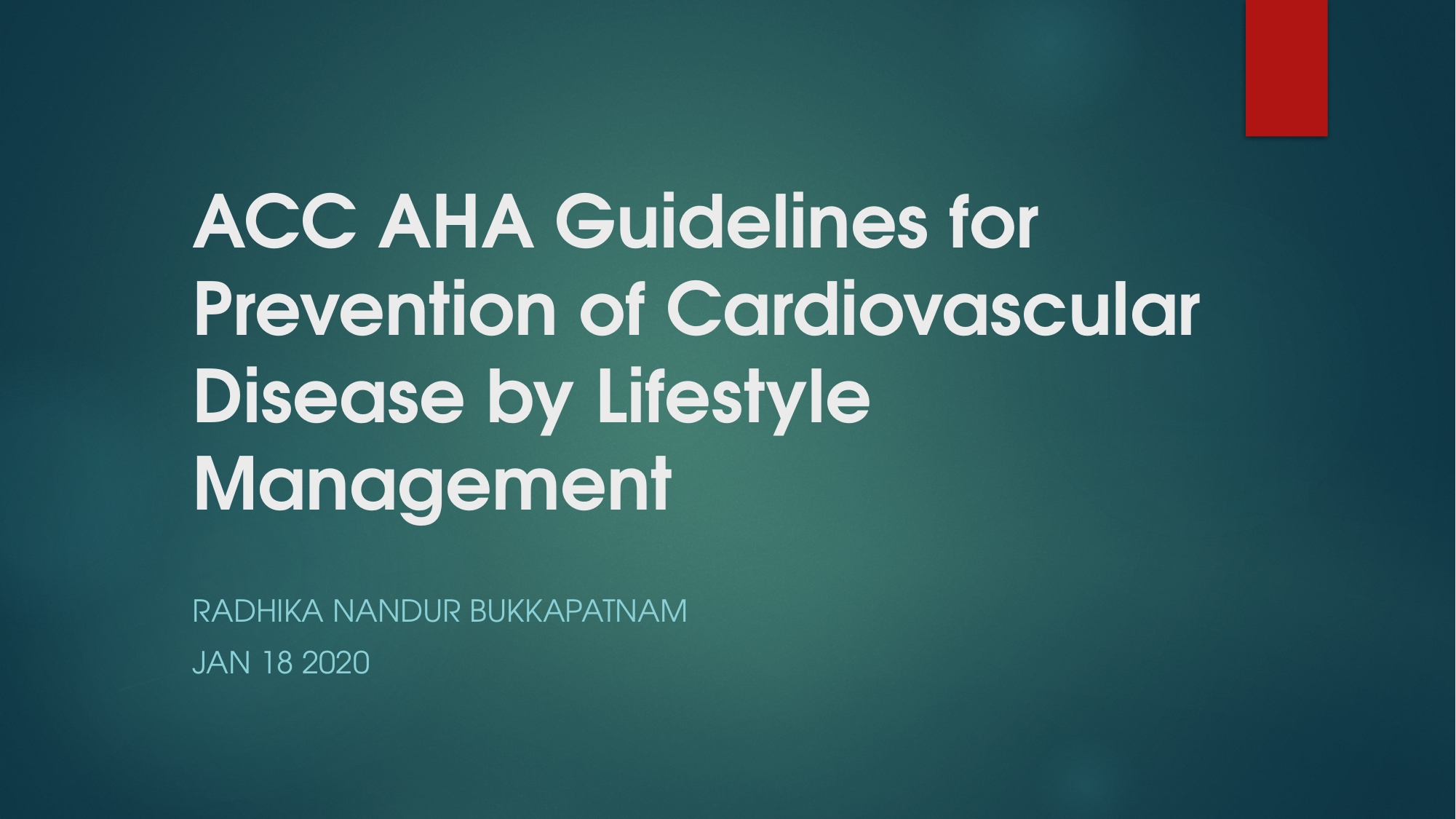

# ACC AHA Guidelines for Prevention of Cardiovascular Disease by Lifestyle Management
Radhika Nandur Bukkapatnam
Jan 18 2020